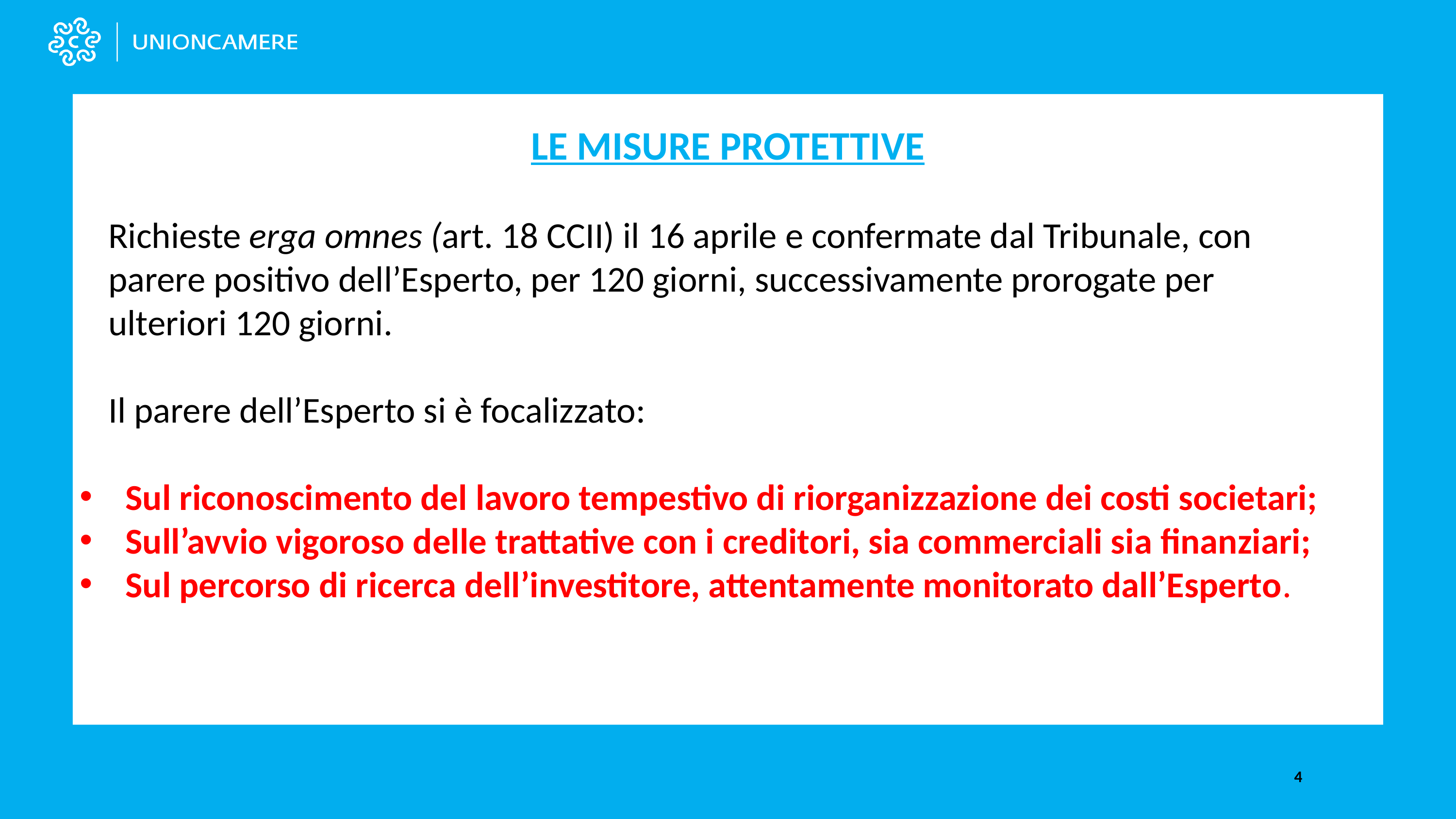

LE MISURE PROTETTIVE

Richieste erga omnes (art. 18 CCII) il 16 aprile e confermate dal Tribunale, con
parere positivo dell’Esperto, per 120 giorni, successivamente prorogate per
ulteriori 120 giorni.

Il parere dell’Esperto si è focalizzato:

Sul riconoscimento del lavoro tempestivo di riorganizzazione dei costi societari;
Sull’avvio vigoroso delle trattative con i creditori, sia commerciali sia finanziari;
Sul percorso di ricerca dell’investitore, attentamente monitorato dall’Esperto.

### Chart

| Category |
|---|
4